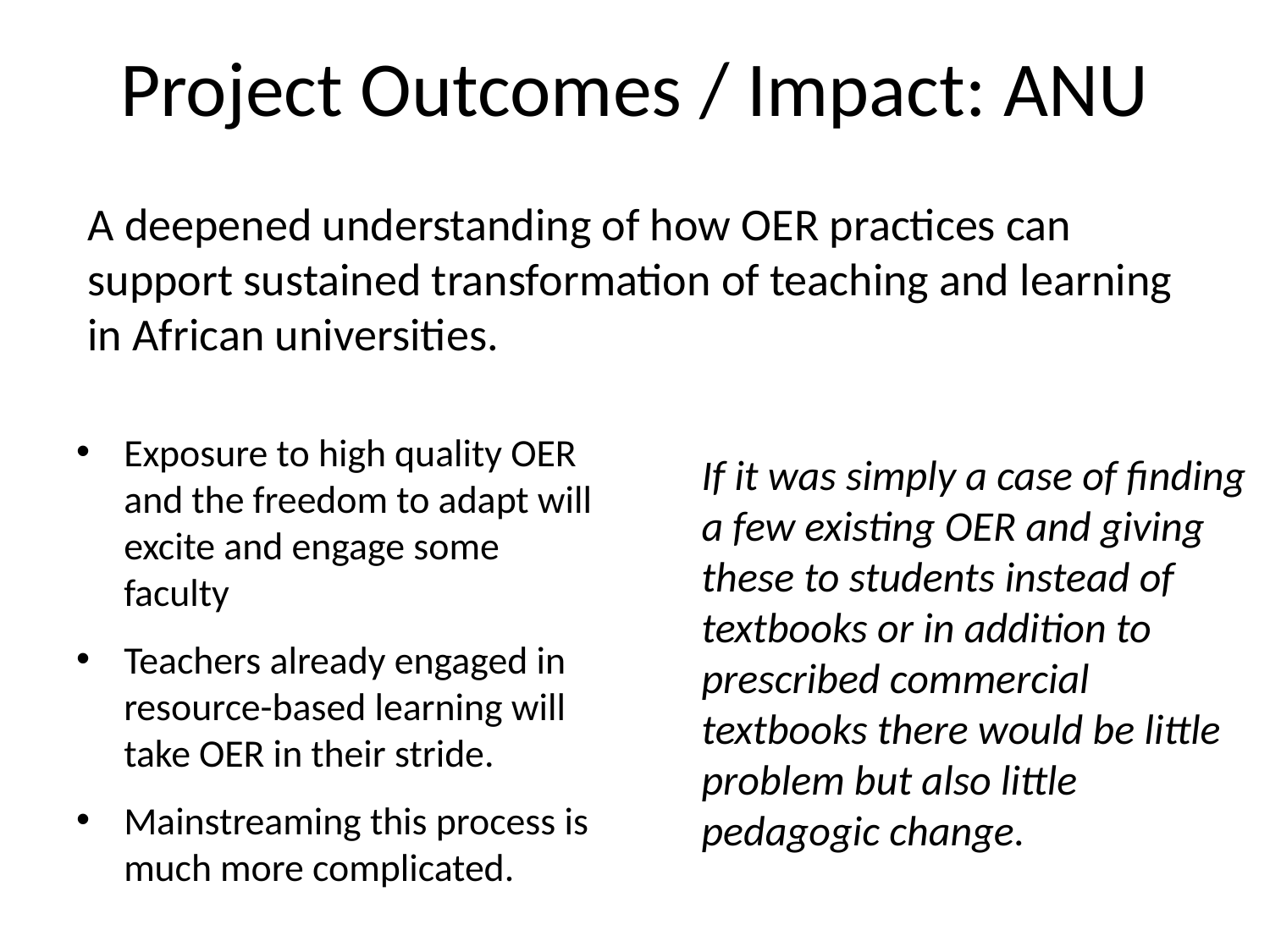

# Project Outcomes / Impact: ANU
A deepened understanding of how OER practices can support sustained transformation of teaching and learning in African universities.
Exposure to high quality OER and the freedom to adapt will excite and engage some faculty
Teachers already engaged in resource-based learning will take OER in their stride.
Mainstreaming this process is much more complicated.

If it was simply a case of finding a few existing OER and giving these to students instead of textbooks or in addition to prescribed commercial textbooks there would be little problem but also little pedagogic change.